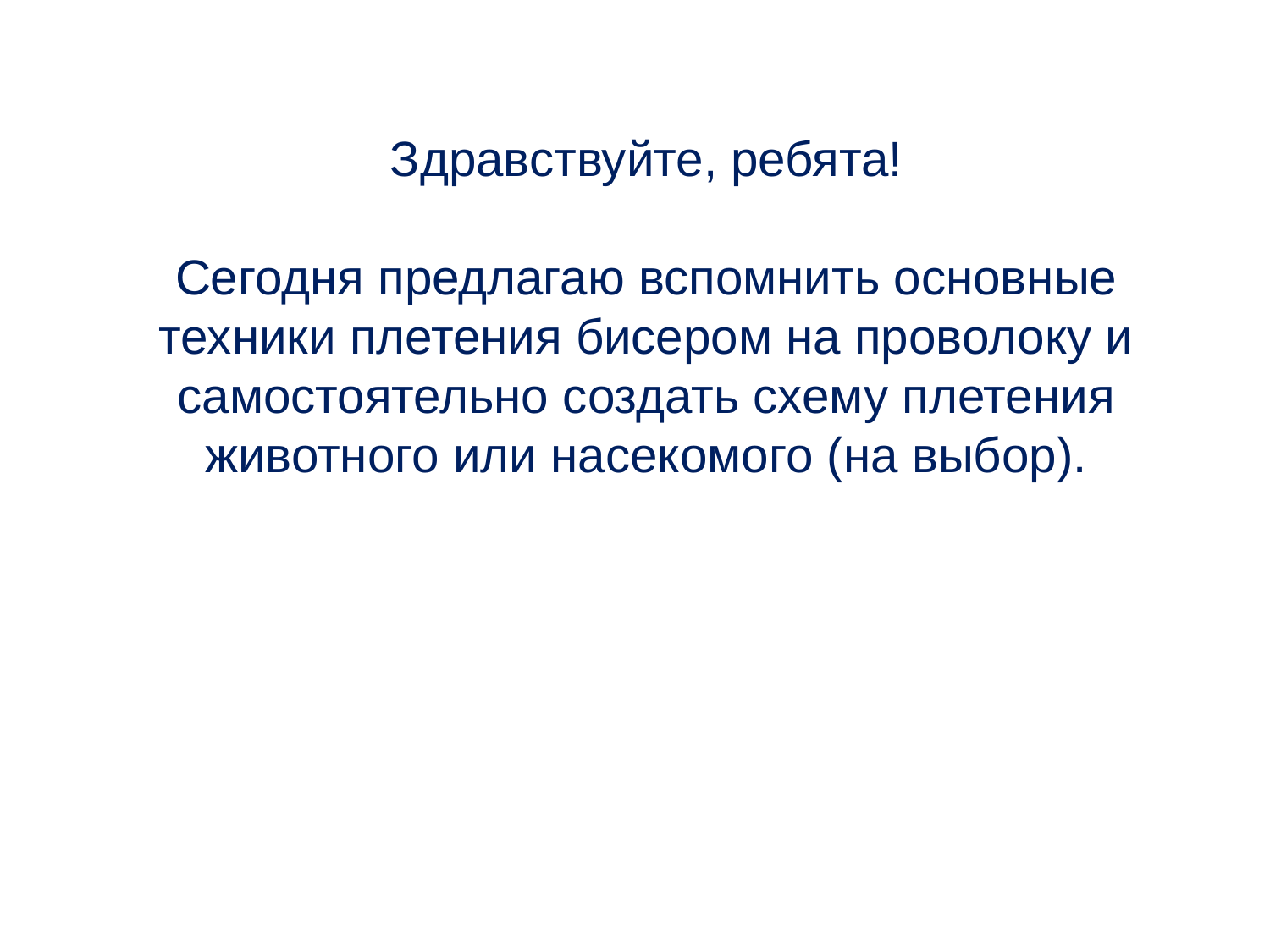

# Здравствуйте, ребята! Сегодня предлагаю вспомнить основные техники плетения бисером на проволоку и самостоятельно создать схему плетения животного или насекомого (на выбор).